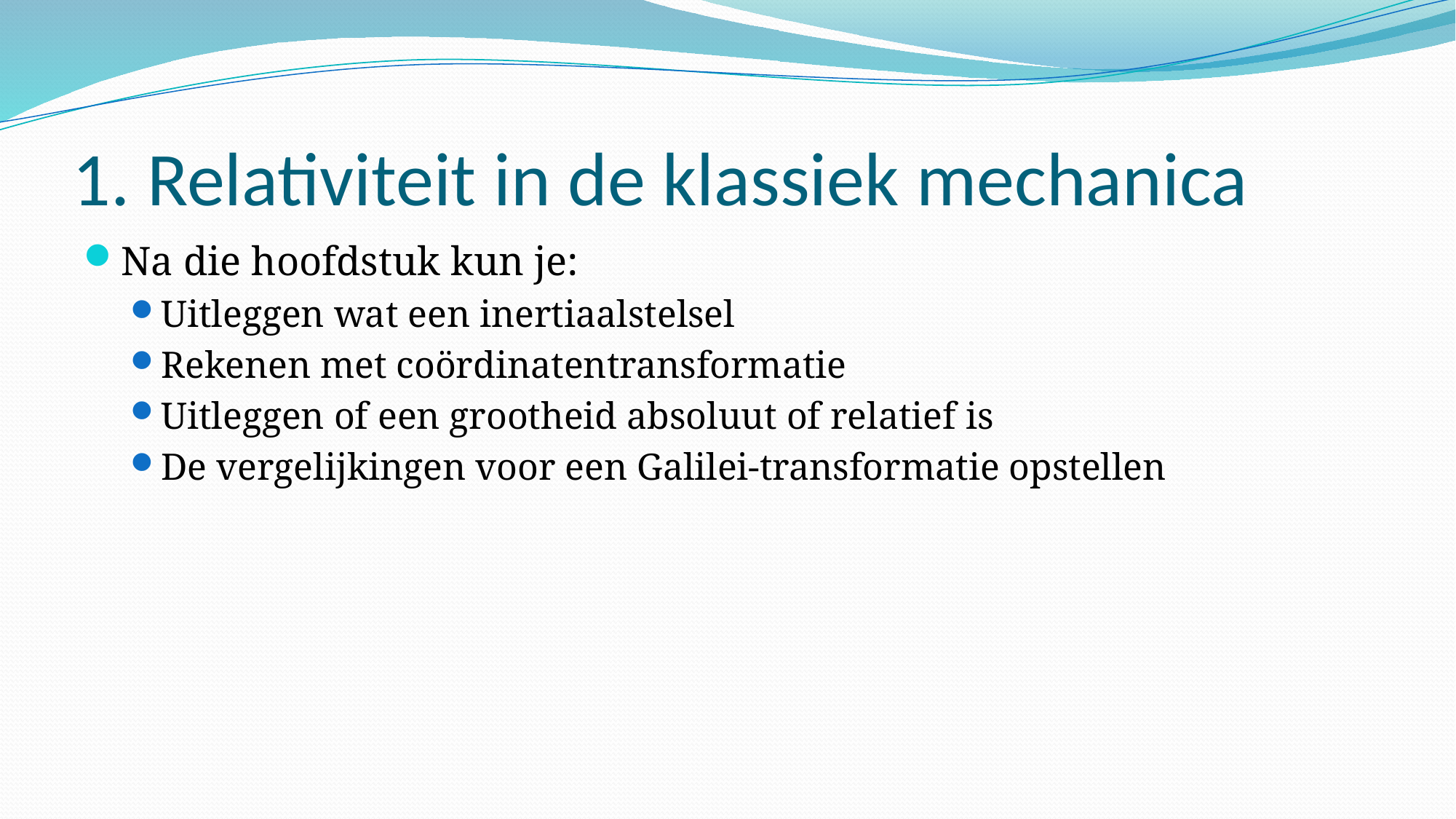

# 1. Relativiteit in de klassiek mechanica
Na die hoofdstuk kun je:
Uitleggen wat een inertiaalstelsel
Rekenen met coördinatentransformatie
Uitleggen of een grootheid absoluut of relatief is
De vergelijkingen voor een Galilei-transformatie opstellen